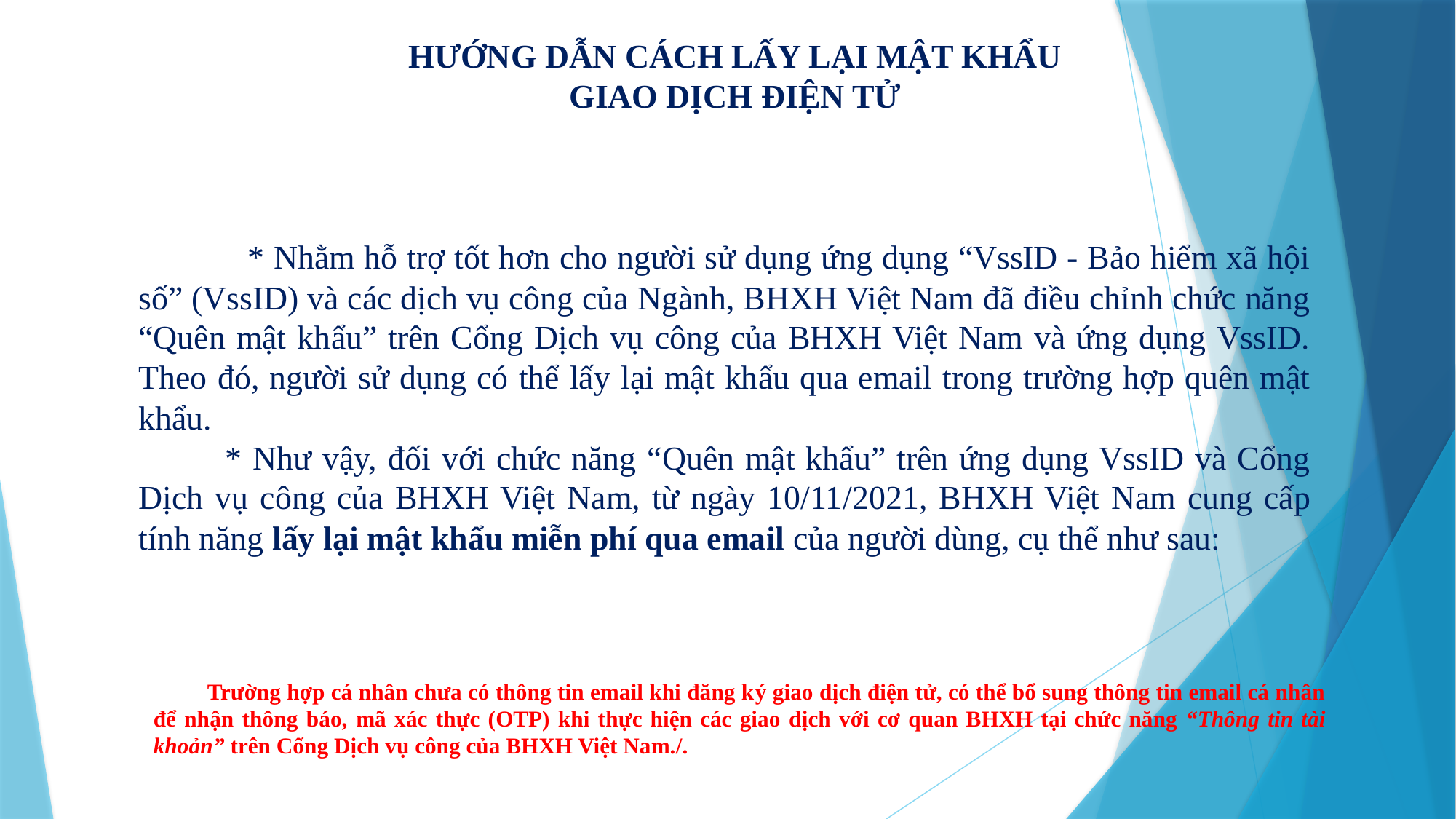

HƯỚNG DẪN CÁCH LẤY LẠI MẬT KHẨU
GIAO DỊCH ĐIỆN TỬ

	* Nhằm hỗ trợ tốt hơn cho người sử dụng ứng dụng “VssID - Bảo hiểm xã hội số” (VssID) và các dịch vụ công của Ngành, BHXH Việt Nam đã điều chỉnh chức năng “Quên mật khẩu” trên Cổng Dịch vụ công của BHXH Việt Nam và ứng dụng VssID. Theo đó, người sử dụng có thể lấy lại mật khẩu qua email trong trường hợp quên mật khẩu.
          * Như vậy, đối với chức năng “Quên mật khẩu” trên ứng dụng VssID và Cổng Dịch vụ công của BHXH Việt Nam, từ ngày 10/11/2021, BHXH Việt Nam cung cấp tính năng lấy lại mật khẩu miễn phí qua email của người dùng, cụ thể như sau:
Trường hợp cá nhân chưa có thông tin email khi đăng ký giao dịch điện tử, có thể bổ sung thông tin email cá nhân để nhận thông báo, mã xác thực (OTP) khi thực hiện các giao dịch với cơ quan BHXH tại chức năng “Thông tin tài khoản” trên Cổng Dịch vụ công của BHXH Việt Nam./.